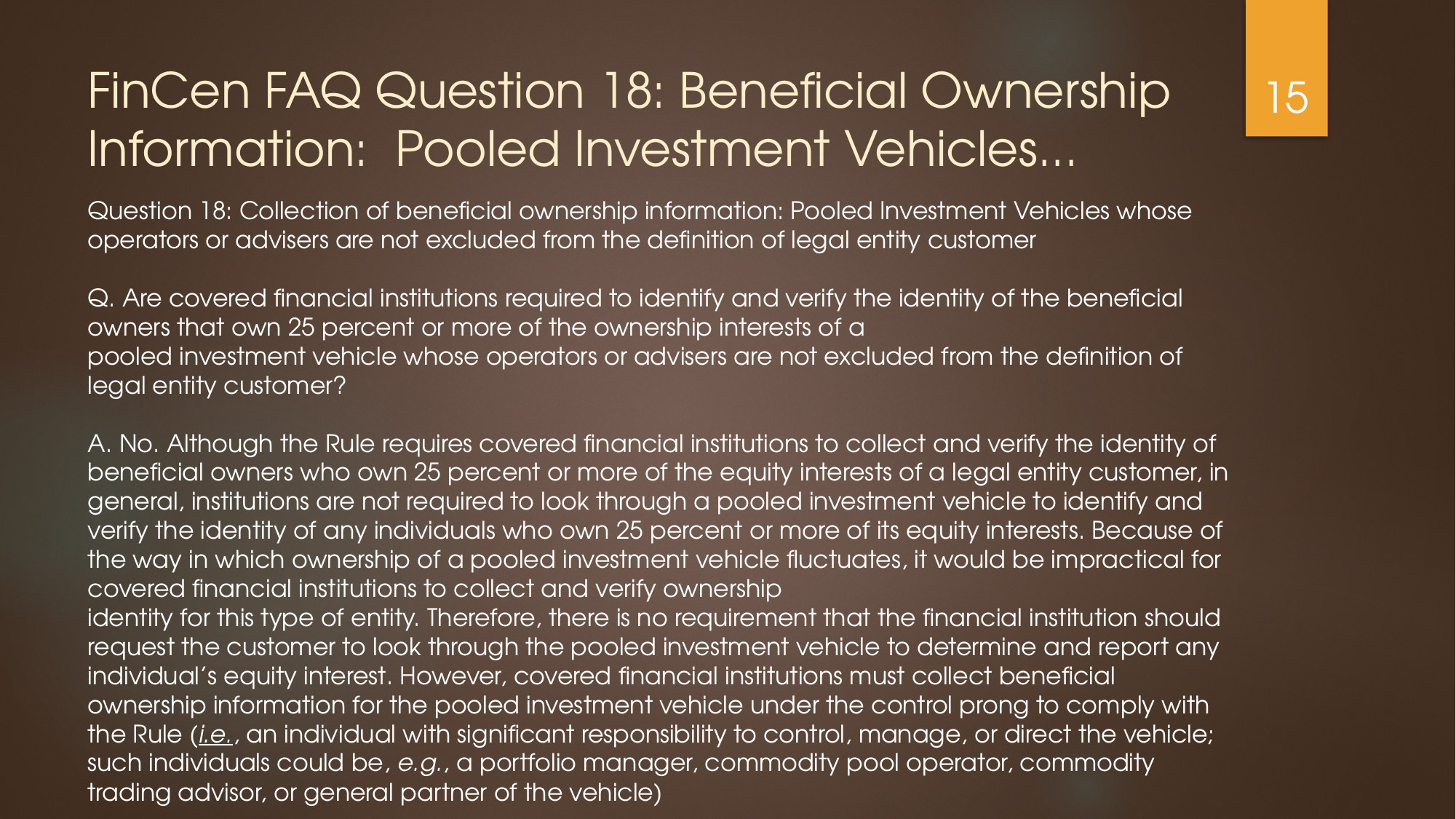

15
FinCen FAQ Question 18: Beneficial Ownership Information:  Pooled Investment Vehicles...
Question 18: Collection of beneficial ownership information: Pooled Investment Vehicles whose operators or advisers are not excluded from the definition of legal entity customer

Q. Are covered financial institutions required to identify and verify the identity of the beneficial owners that own 25 percent or more of the ownership interests of a
pooled investment vehicle whose operators or advisers are not excluded from the definition of legal entity customer?

A. No. Although the Rule requires covered financial institutions to collect and verify the identity of beneficial owners who own 25 percent or more of the equity interests of a legal entity customer, in general, institutions are not required to look through a pooled investment vehicle to identify and verify the identity of any individuals who own 25 percent or more of its equity interests. Because of the way in which ownership of a pooled investment vehicle fluctuates, it would be impractical for covered financial institutions to collect and verify ownership
identity for this type of entity. Therefore, there is no requirement that the financial institution should request the customer to look through the pooled investment vehicle to determine and report any individual’s equity interest. However, covered financial institutions must collect beneficial ownership information for the pooled investment vehicle under the control prong to comply with the Rule (i.e., an individual with significant responsibility to control, manage, or direct the vehicle; such individuals could be, e.g., a portfolio manager, commodity pool operator, commodity trading advisor, or general partner of the vehicle)